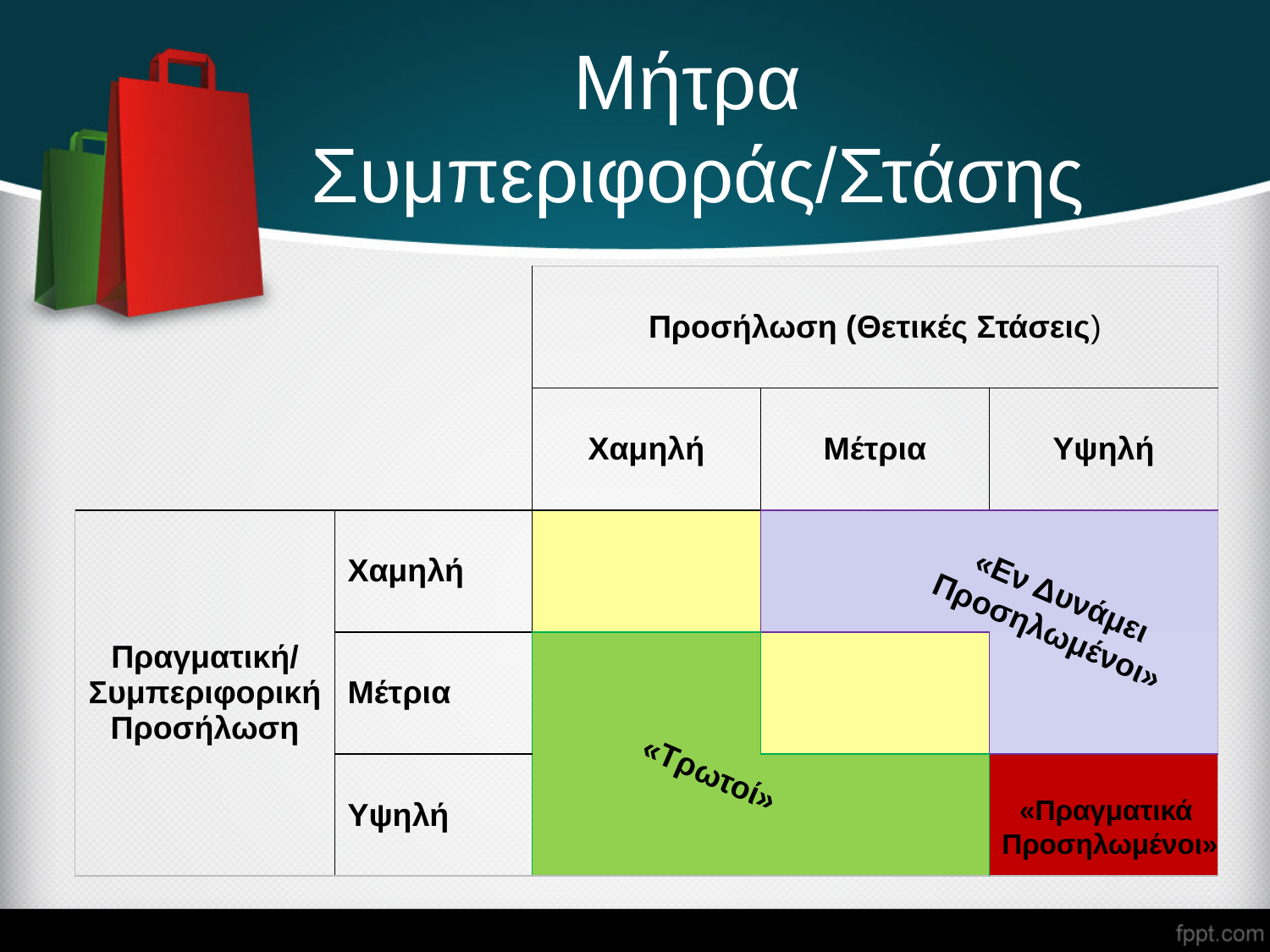

# Μήτρα Συμπεριφοράς/Στάσης
|  |  | Προσήλωση (Θετικές Στάσεις) |  |  |
| --- | --- | --- | --- | --- |
|  |  | Χαμηλή | Μέτρια | Υψηλή |
| Πραγματική/ Συμπεριφορική Προσήλωση | Χαμηλή |  |  |  |
|  | Μέτρια |  |  |  |
|  | Υψηλή |  |  |  |
«Εν Δυνάμει Προσηλωμένοι»
«Τρωτοί»
«Πραγματικά
Προσηλωμένοι»